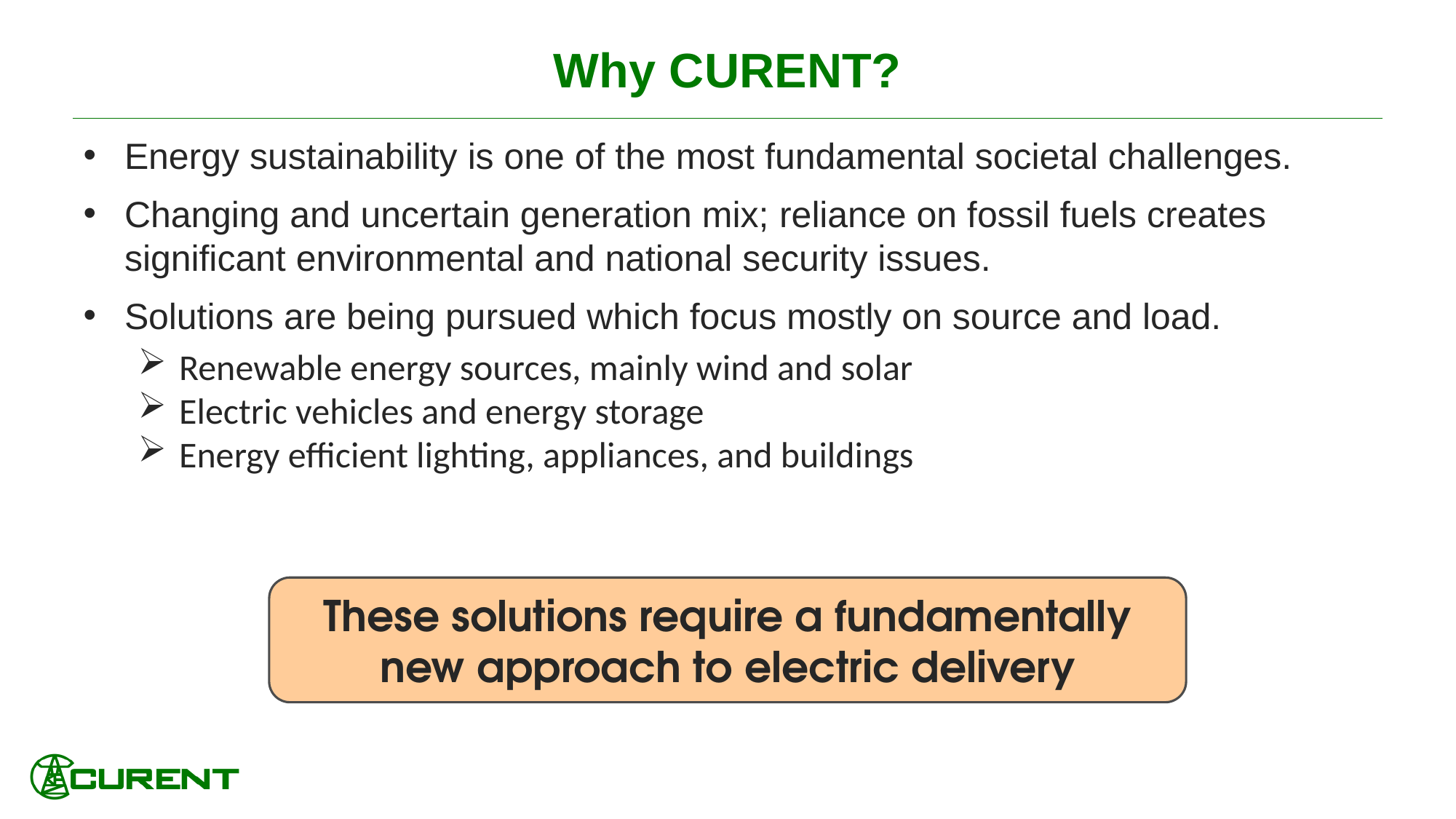

# Why CURENT?
Energy sustainability is one of the most fundamental societal challenges.
Changing and uncertain generation mix; reliance on fossil fuels creates significant environmental and national security issues.
Solutions are being pursued which focus mostly on source and load.
Renewable energy sources, mainly wind and solar
Electric vehicles and energy storage
Energy efficient lighting, appliances, and buildings
These solutions require a fundamentally new approach to electric delivery